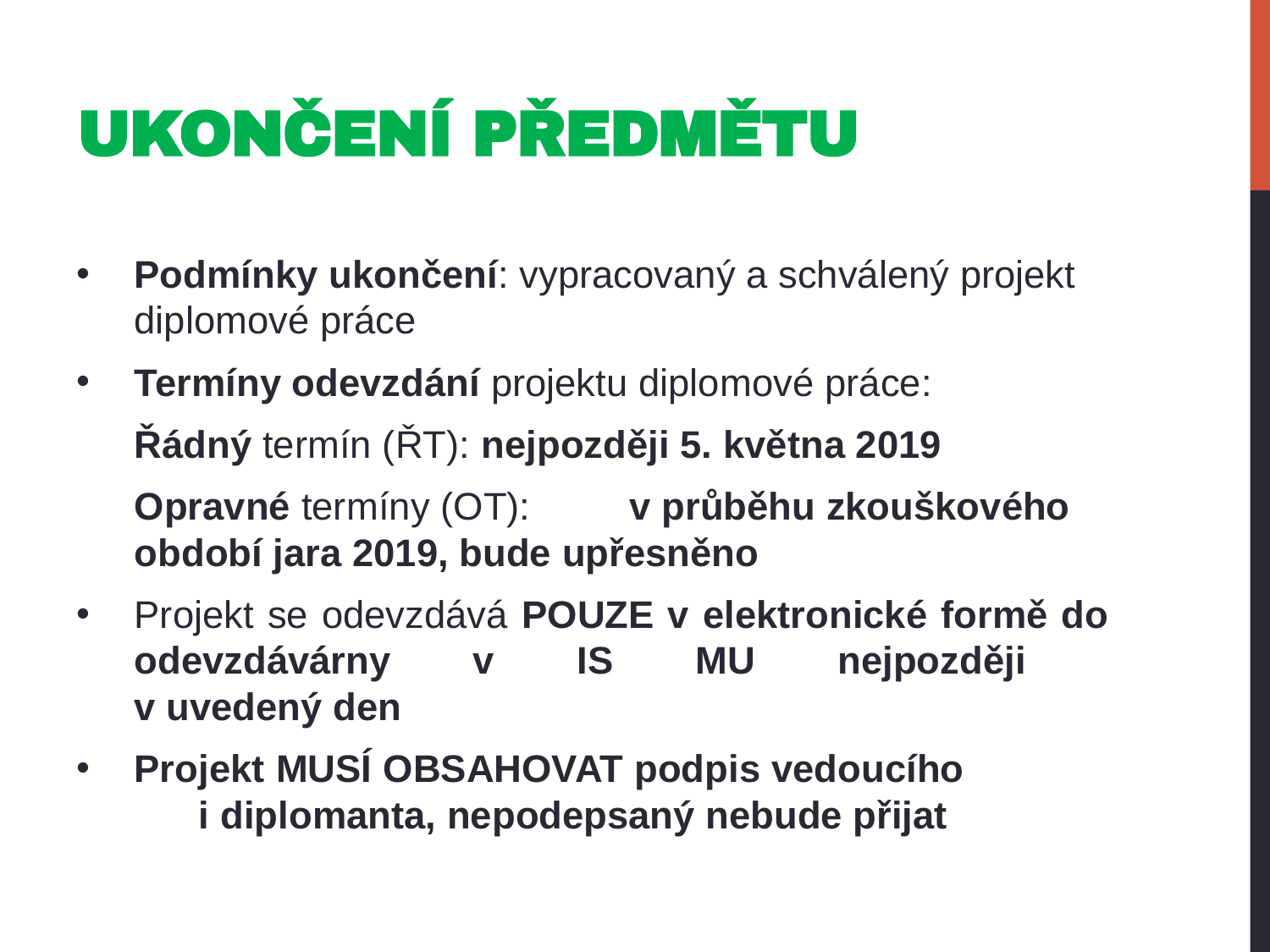

# Ukončení předmětu
Podmínky ukončení: vypracovaný a schválený projekt diplomové práce
Termíny odevzdání projektu diplomové práce:
	Řádný termín (ŘT): nejpozději 5. května 2019
	Opravné termíny (OT):	v průběhu zkouškového období jara 2019, bude upřesněno
Projekt se odevzdává POUZE v elektronické formě do odevzdávárny v IS MU nejpozději
v uvedený den
Projekt MUSÍ OBSAHOVAT podpis vedoucího                    i diplomanta, nepodepsaný nebude přijat